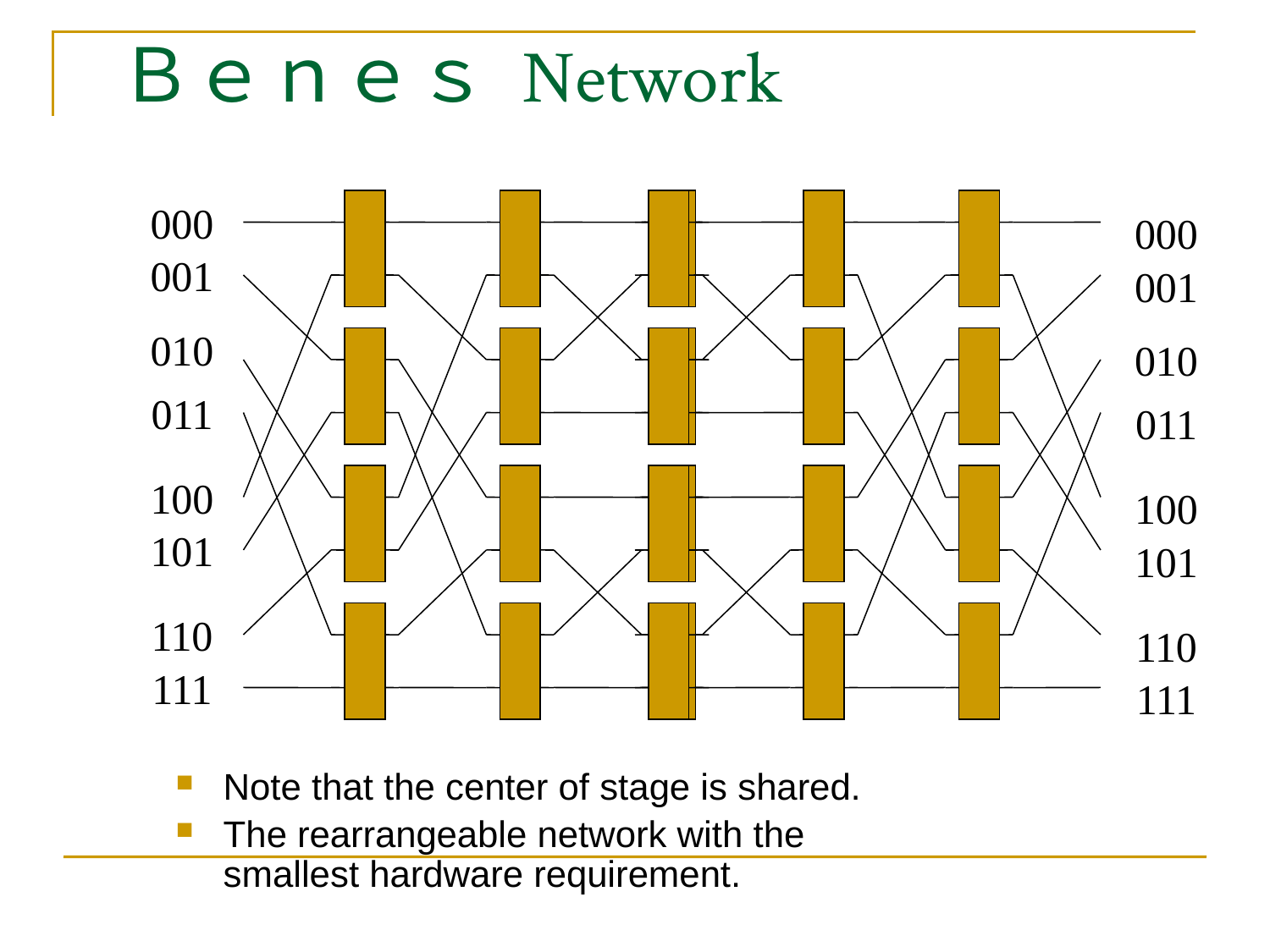

# Ｂｅｎｅｓ Network
000
001
010
011
100
101
110
111

000
001
010
011
100
101
110
111
Note that the center of stage is shared.
The rearrangeable network with the smallest hardware requirement.